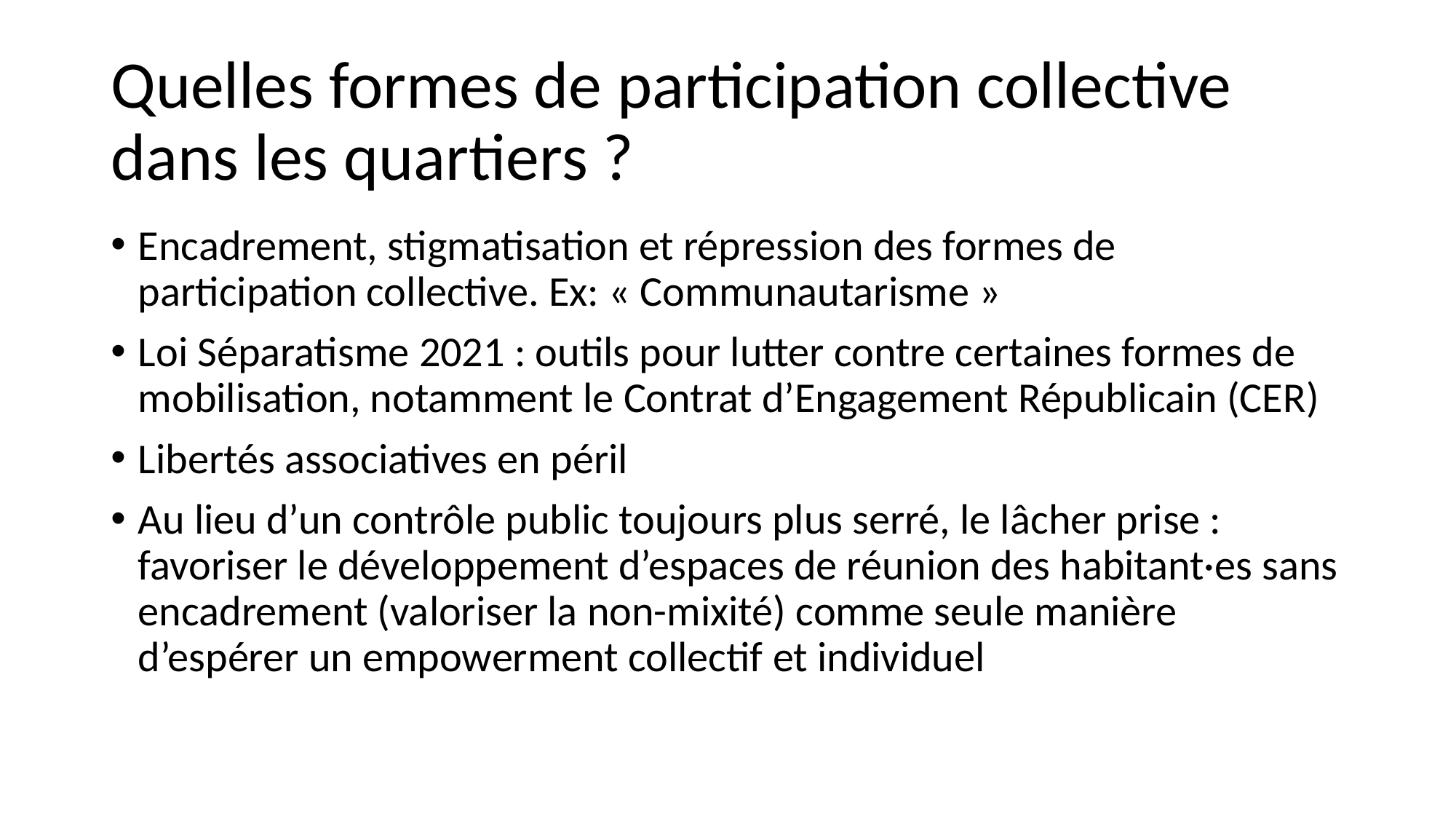

# Quelles formes de participation collective dans les quartiers ?
Encadrement, stigmatisation et répression des formes de participation collective. Ex: « Communautarisme »
Loi Séparatisme 2021 : outils pour lutter contre certaines formes de mobilisation, notamment le Contrat d’Engagement Républicain (CER)
Libertés associatives en péril
Au lieu d’un contrôle public toujours plus serré, le lâcher prise : favoriser le développement d’espaces de réunion des habitant·es sans encadrement (valoriser la non-mixité) comme seule manière d’espérer un empowerment collectif et individuel